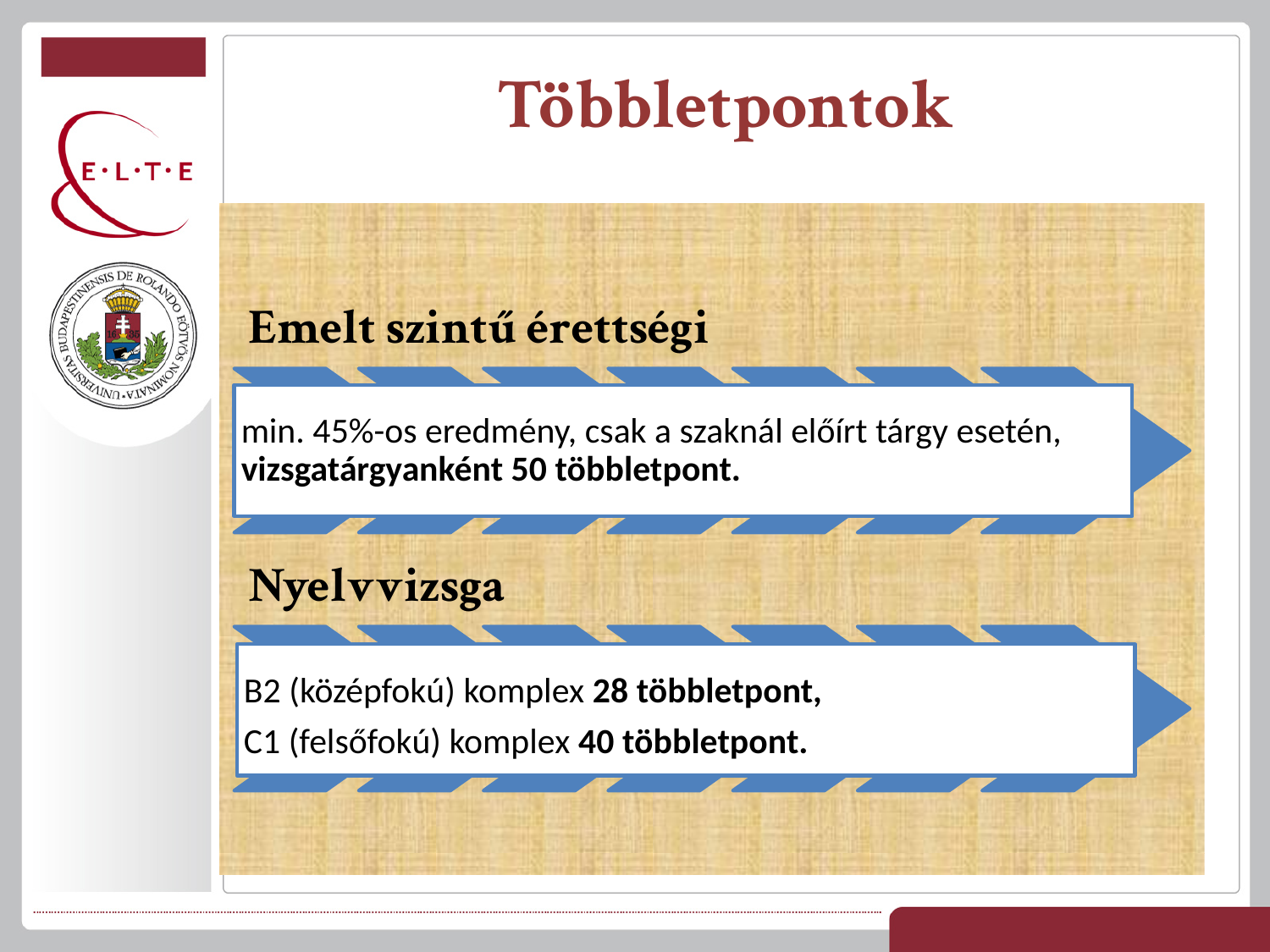

Többletpontok
Emelt szintű érettségi
min. 45%-os eredmény, csak a szaknál előírt tárgy esetén, vizsgatárgyanként 50 többletpont.
Nyelvvizsga
B2 (középfokú) komplex 28 többletpont,
C1 (felsőfokú) komplex 40 többletpont.